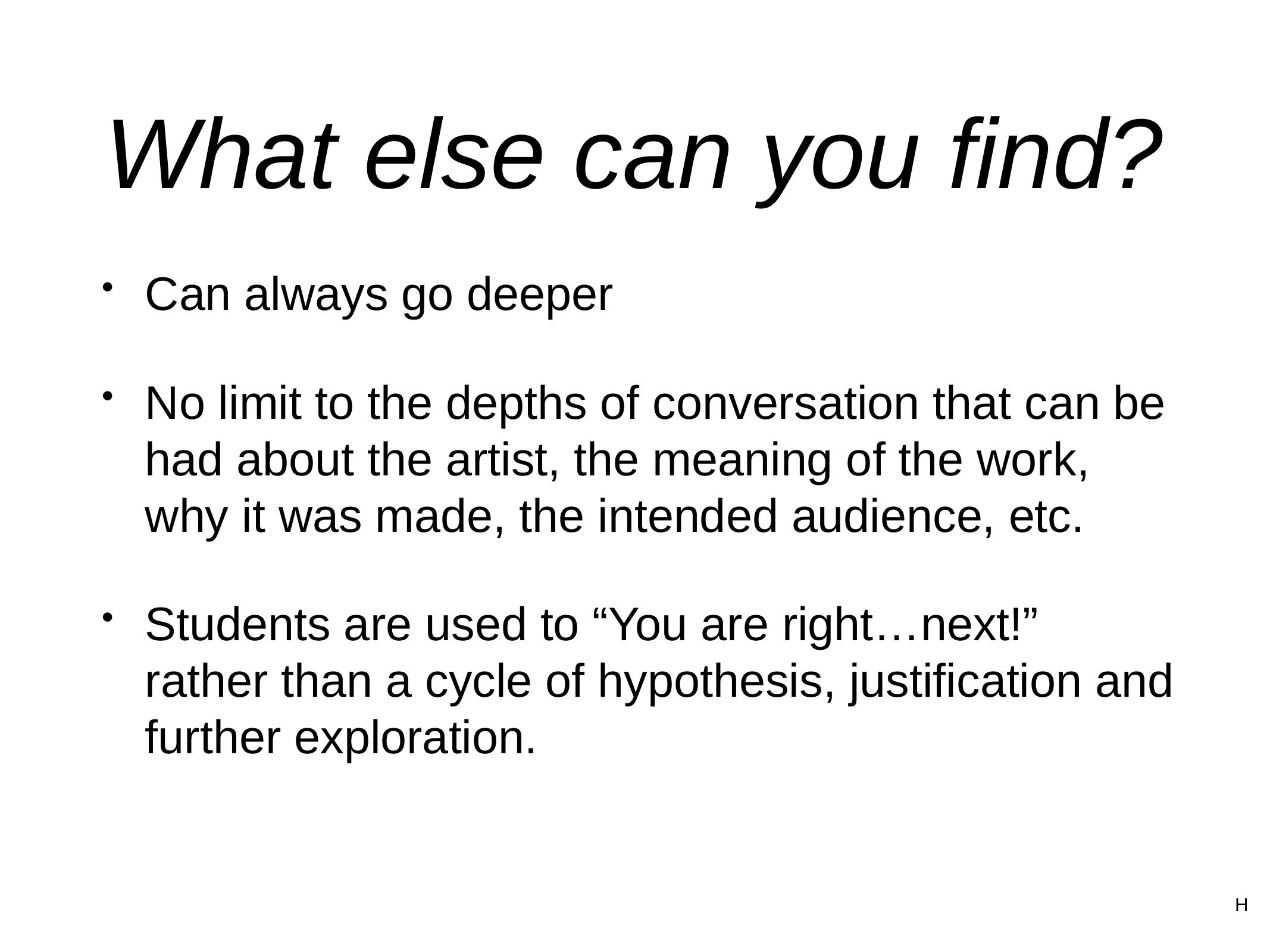

# What else can you find?
Can always go deeper
No limit to the depths of conversation that can be had about the artist, the meaning of the work, why it was made, the intended audience, etc.
Students are used to “You are right…next!”  rather than a cycle of hypothesis, justification and further exploration.
H